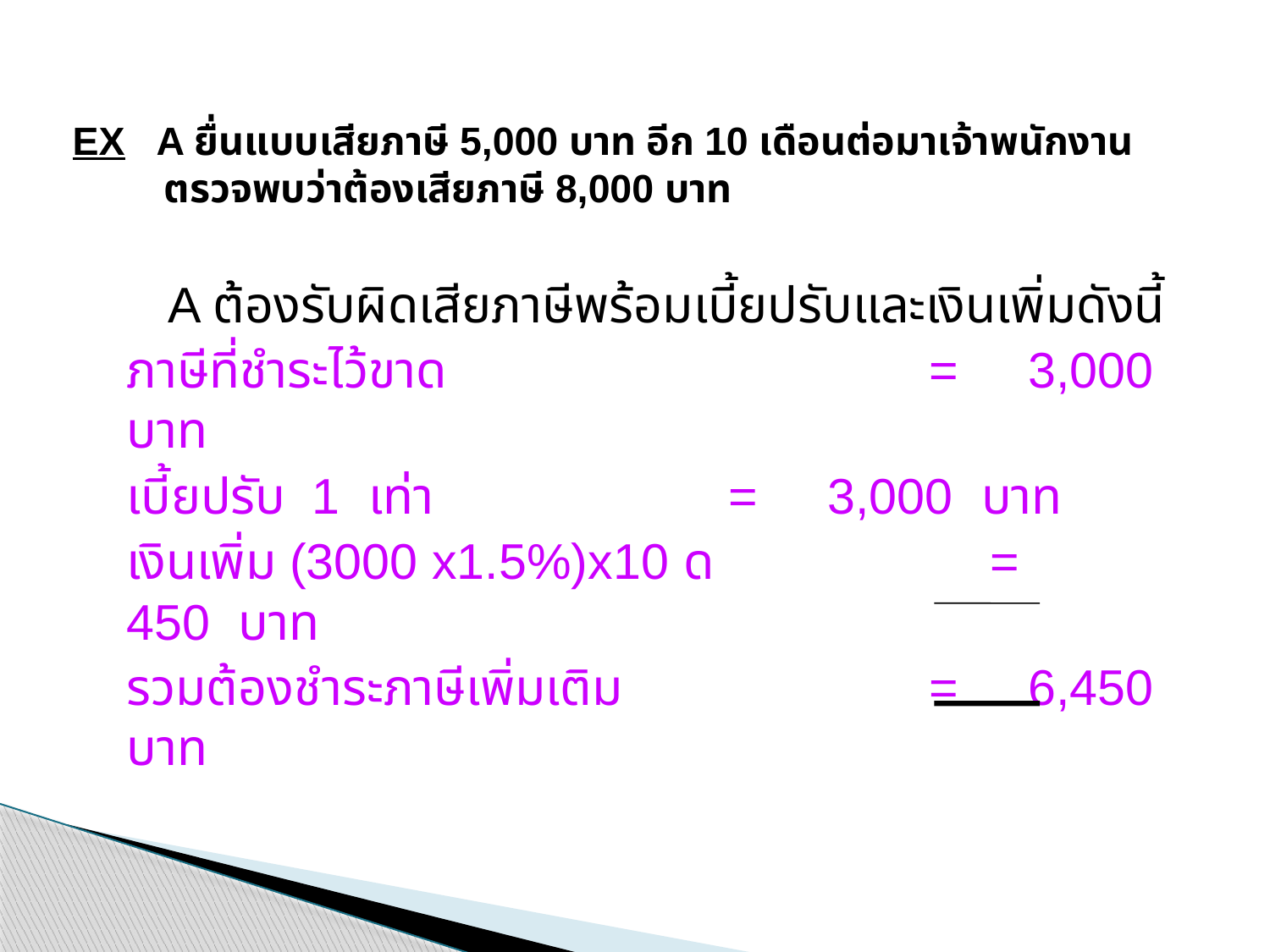

# EX   A ยื่นแบบเสียภาษี 5,000 บาท อีก 10 เดือนต่อมาเจ้าพนักงาน ตรวจพบว่าต้องเสียภาษี 8,000 บาท
     A ต้องรับผิดเสียภาษีพร้อมเบี้ยปรับและเงินเพิ่มดังนี้
	ภาษีที่ชำระไว้ขาด                 	        	=     3,000  บาท
	เบี้ยปรับ  1  เท่า			        	=     3,000  บาท
	เงินเพิ่ม (3000 x1.5%)x10 ด                     =       450  บาท
	รวมต้องชำระภาษีเพิ่มเติม     	        	=     6,450  บาท